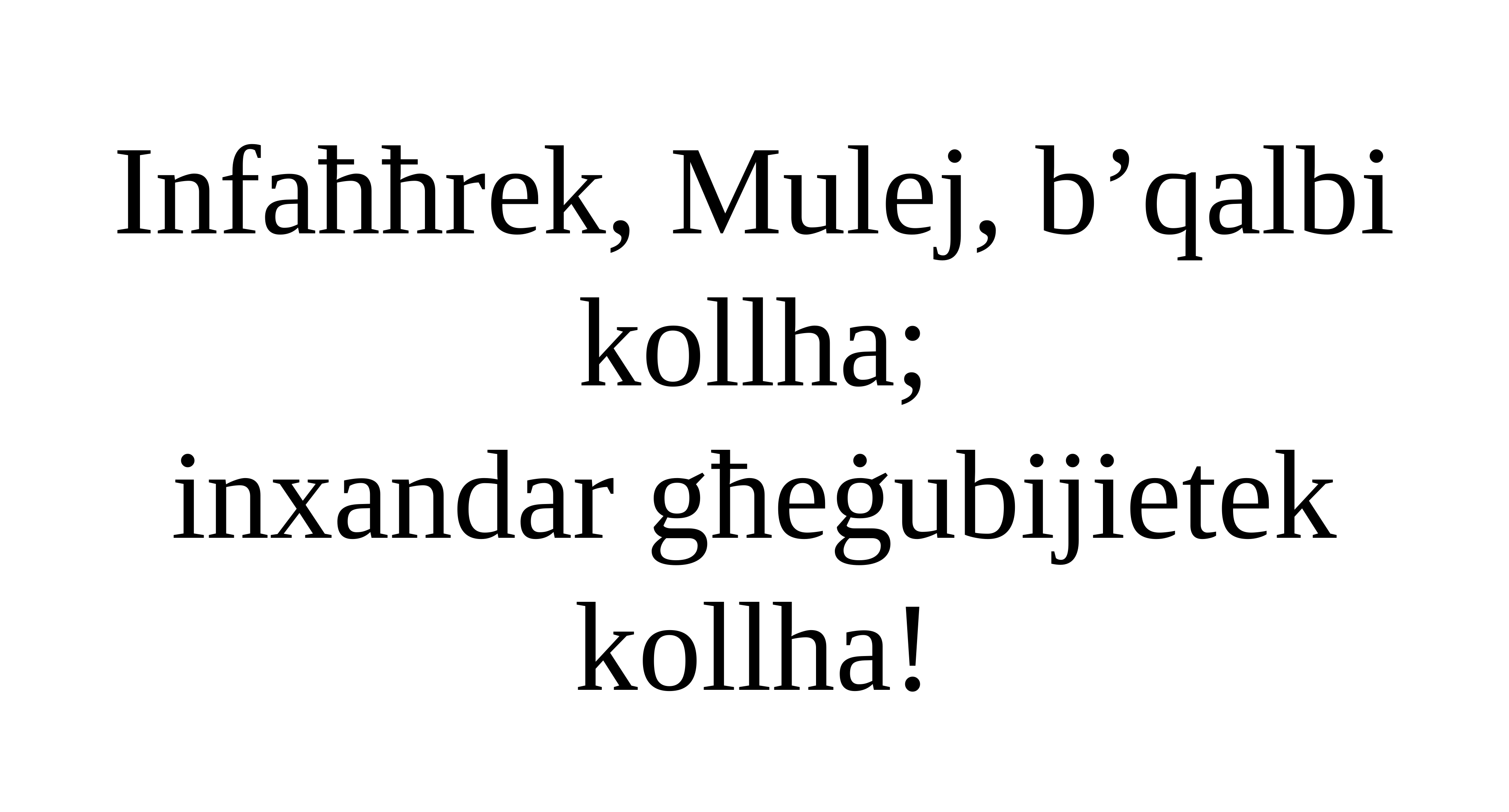

Infaħħrek, Mulej, b’qalbi kollha;
inxandar għeġubijietek kollha!